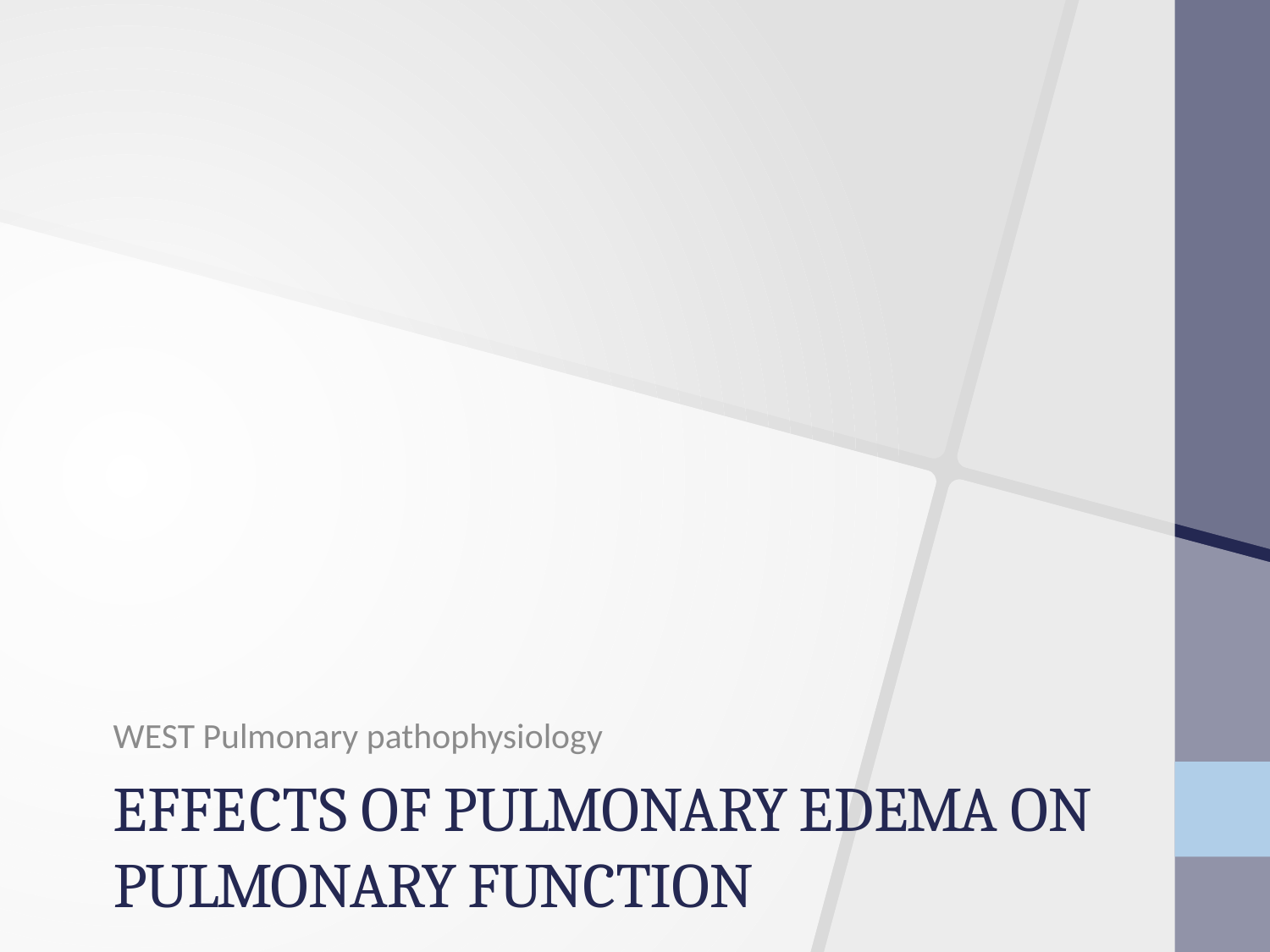

WEST Pulmonary pathophysiology
# Effects of pulmonary edema on pulmonary function